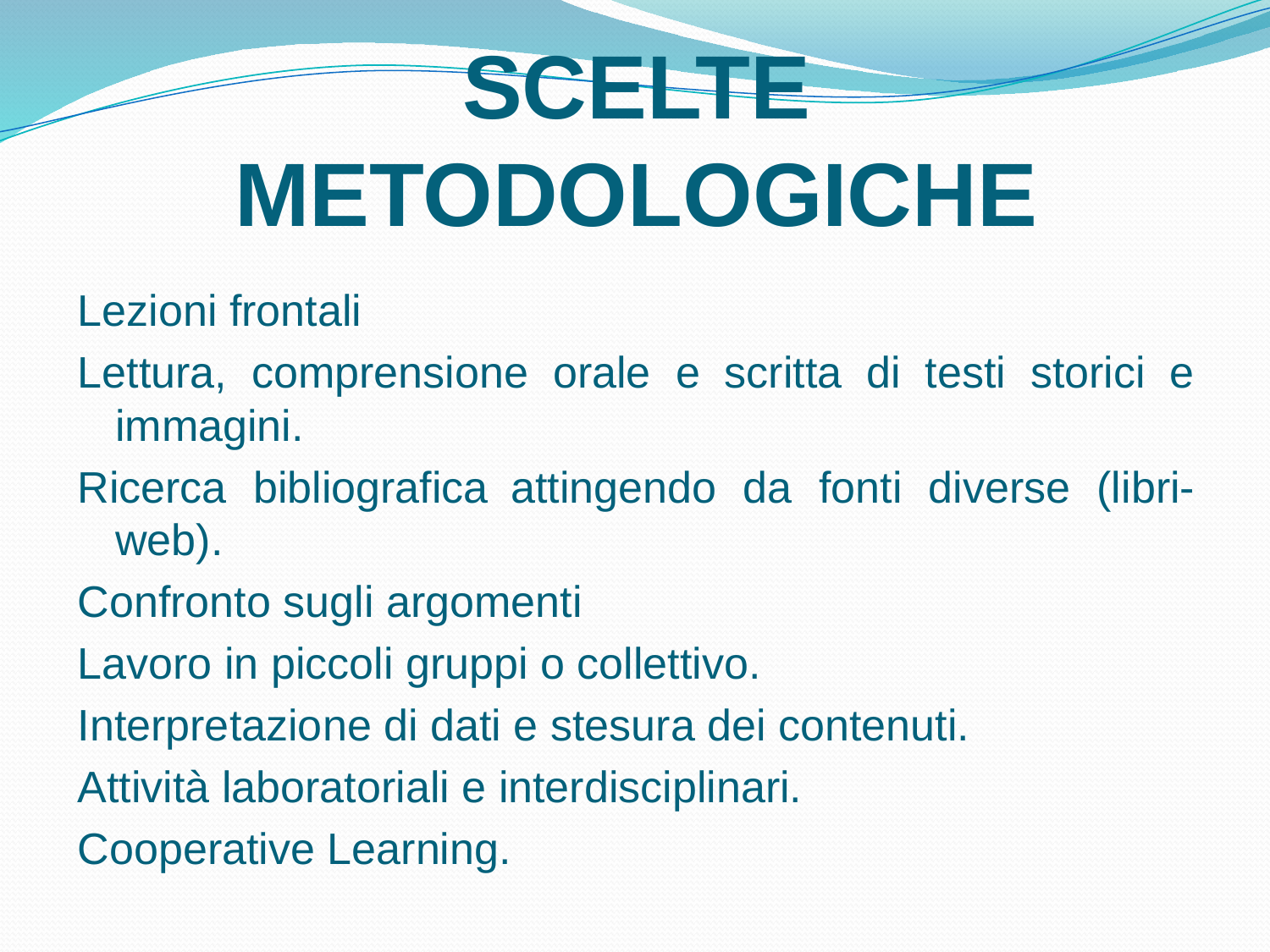

# SCELTE METODOLOGICHE
Lezioni frontali
Lettura, comprensione orale e scritta di testi storici e immagini.
Ricerca bibliografica	attingendo da fonti diverse (libri-web).
Confronto sugli argomenti
Lavoro in piccoli gruppi o collettivo.
Interpretazione di dati e stesura dei contenuti.
Attività laboratoriali e interdisciplinari.
Cooperative Learning.